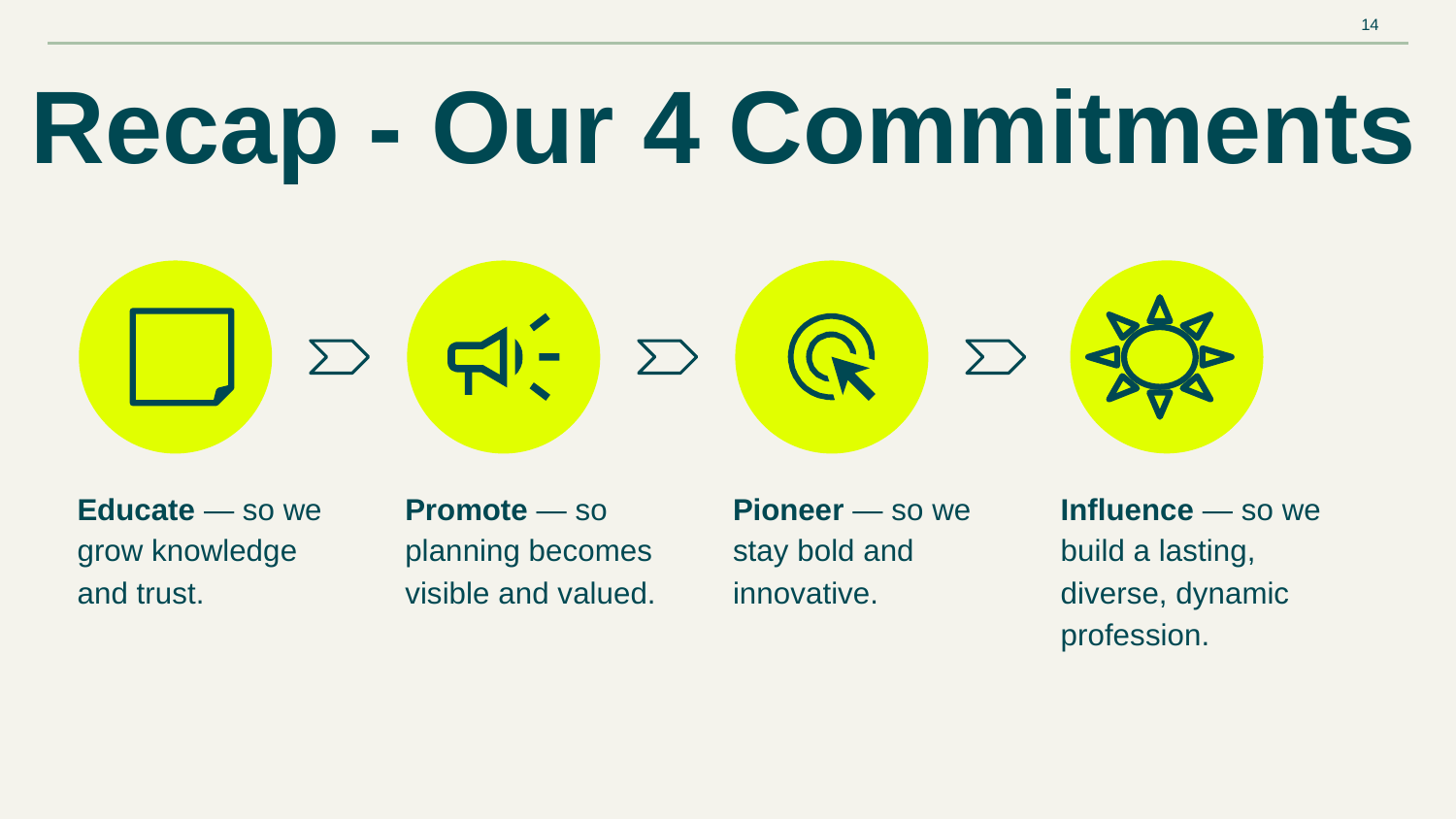

14
# Recap - Our 4 Commitments

Educate — so we grow knowledge and trust.
Promote — so planning becomes visible and valued.
Pioneer — so we stay bold and innovative.
Influence — so we build a lasting, diverse, dynamic profession.